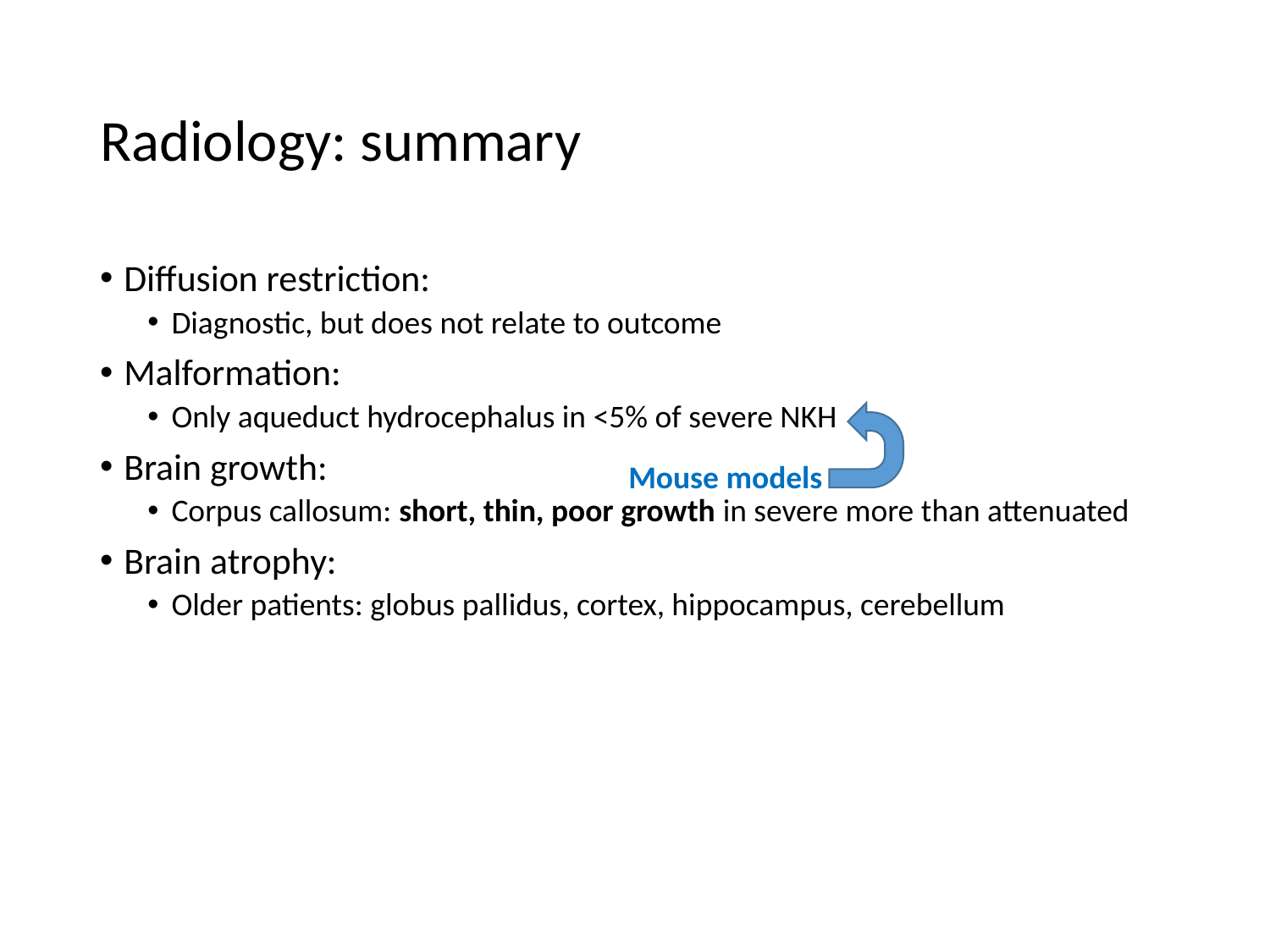

# Radiology: summary
Diffusion restriction:
Diagnostic, but does not relate to outcome
Malformation:
Only aqueduct hydrocephalus in <5% of severe NKH
Brain growth:
Corpus callosum: short, thin, poor growth in severe more than attenuated
Brain atrophy:
Older patients: globus pallidus, cortex, hippocampus, cerebellum

Mouse models